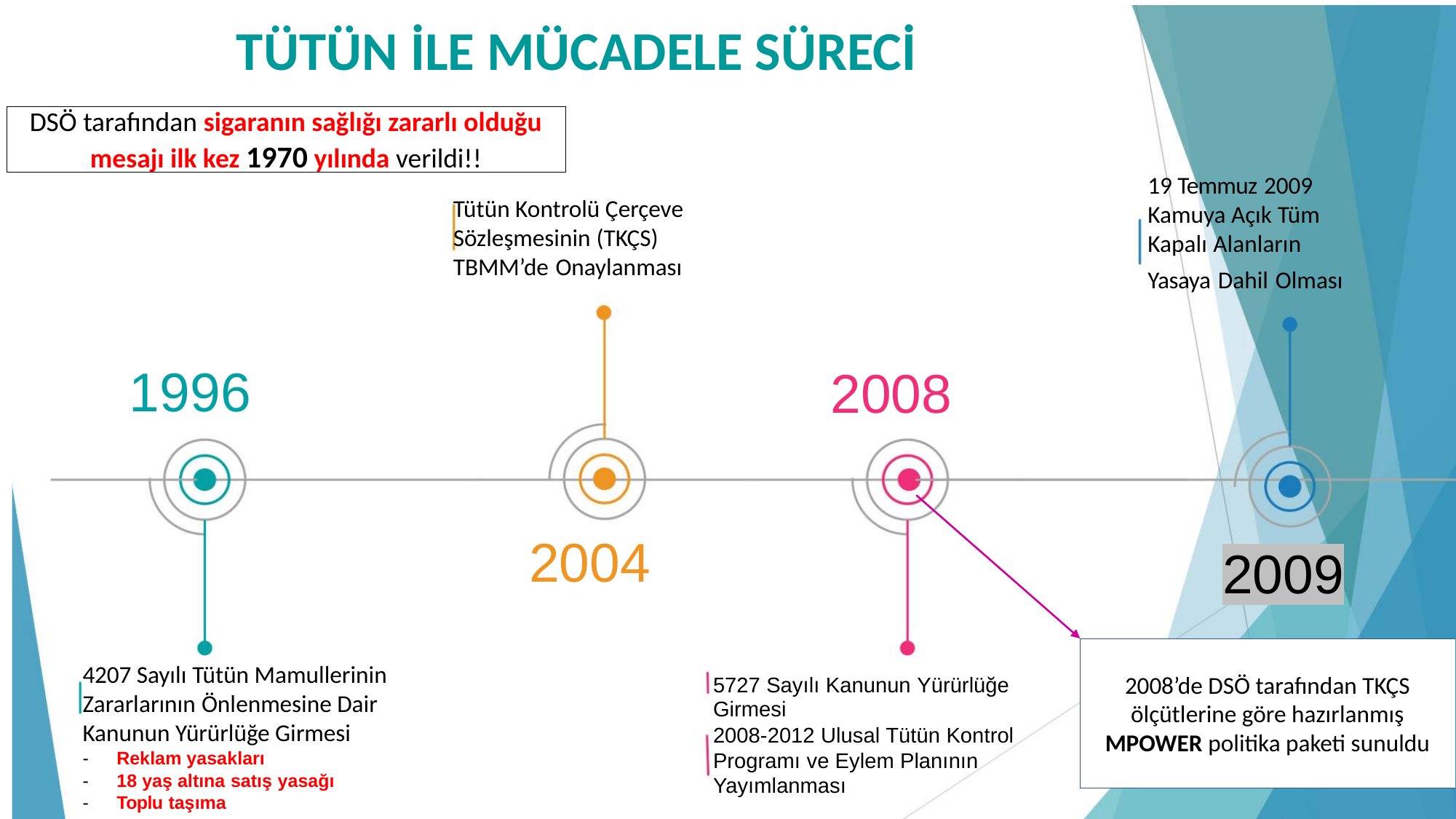

TÜTÜN İLE MÜCADELE SÜRECİ
DSÖ tarafından sigaranın sağlığı zararlı olduğu mesajı ilk kez 1970 yılında verildi!!
19 Temmuz 2009
Kamuya Açık Tüm
Kapalı Alanların
Tütün Kontrolü Çerçeve
Sözleşmesinin (TKÇS)
TBMM’de Onaylanması
Yasaya Dahil Olması
1996
2008
2004
2009
2008’de DSÖ tarafından TKÇS ölçütlerine göre hazırlanmış MPOWER politika paketi sunuldu
4207 Sayılı Tütün Mamullerinin
Zararlarının Önlenmesine Dair
Kanunun Yürürlüğe Girmesi
5727 Sayılı Kanunun Yürürlüğe
Girmesi
2008-2012 Ulusal Tütün Kontrol
Programı ve Eylem Planının
Yayımlanması
-
-
-
Reklam yasakları
18 yaş altına satış yasağı
Toplu taşıma